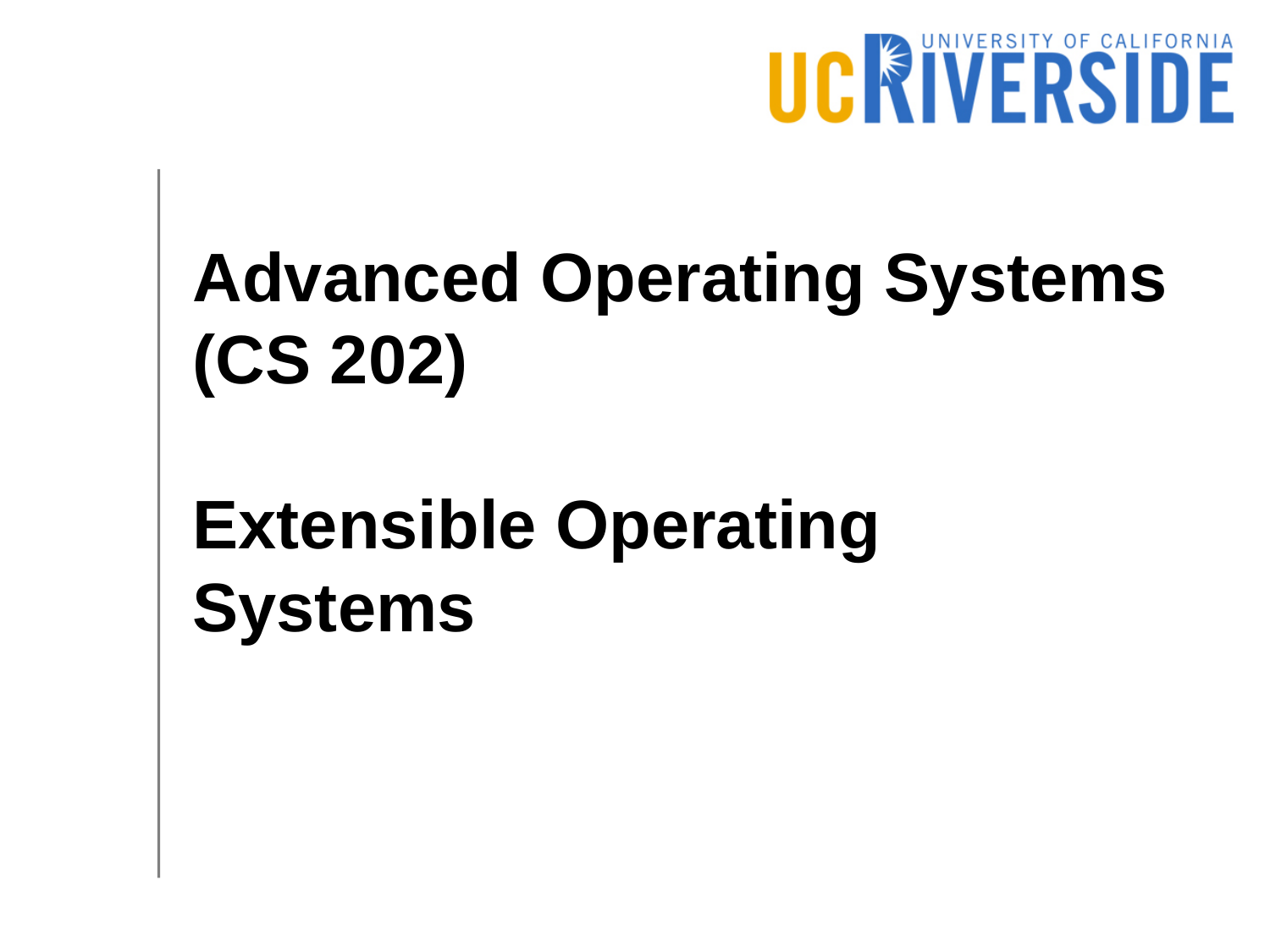

# Advanced Operating Systems (CS 202) Extensible Operating Systems